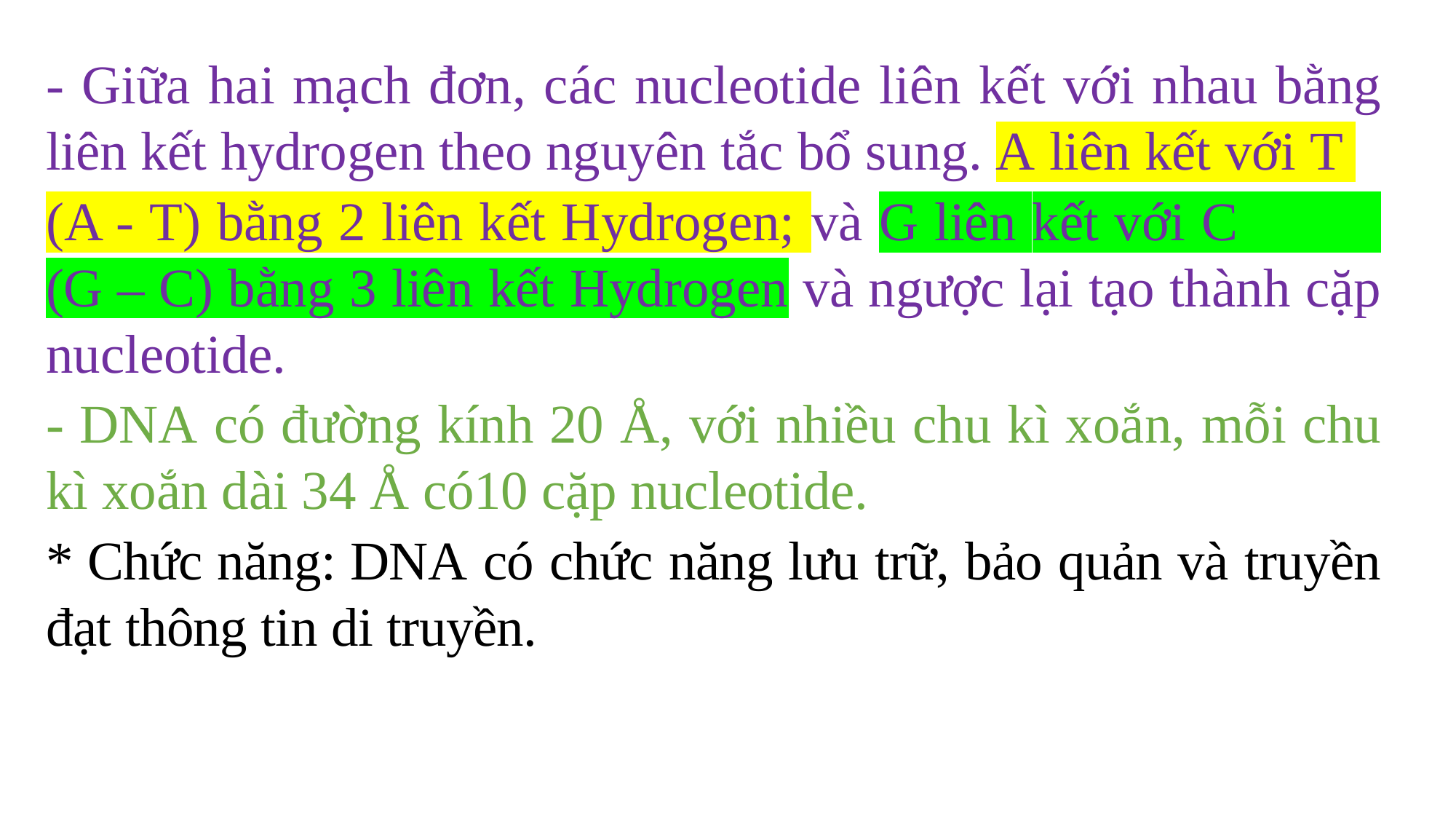

- Giữa hai mạch đơn, các nucleotide liên kết với nhau bằng liên kết hydrogen theo nguyên tắc bổ sung. A liên kết với T
(A - T) bằng 2 liên kết Hydrogen; và G liên kết với C          (G – C) bằng 3 liên kết Hydrogen và ngược lại tạo thành cặp nucleotide.
- DNA có đường kính 20 Å, với nhiều chu kì xoắn, mỗi chu kì xoắn dài 34 Å có10 cặp nucleotide.
* Chức năng: DNA có chức năng lưu trữ, bảo quản và truyền đạt thông tin di truyền.